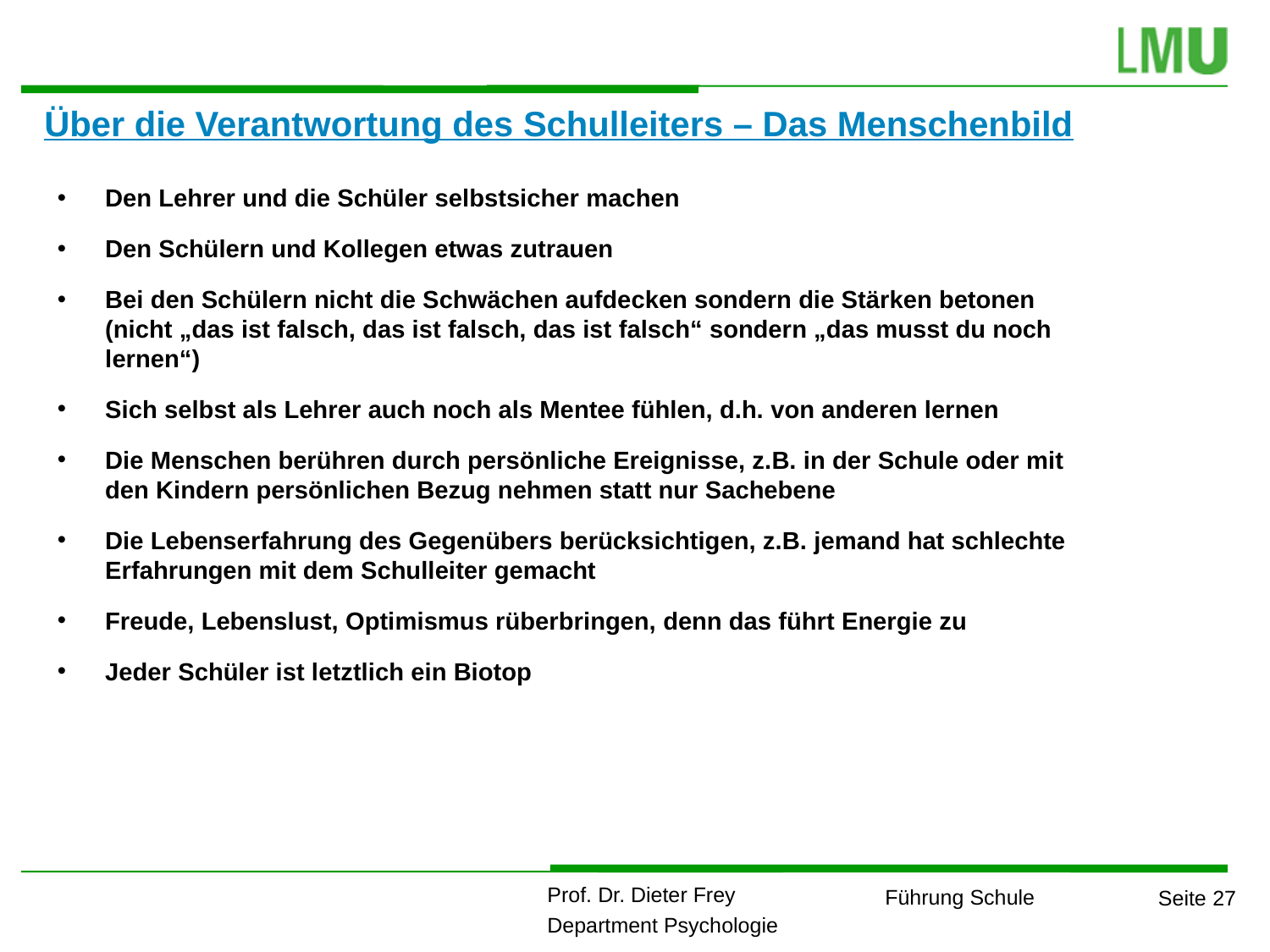

Über die Verantwortung des Schulleiters – Das Menschenbild
Den Lehrer und die Schüler selbstsicher machen
Den Schülern und Kollegen etwas zutrauen
Bei den Schülern nicht die Schwächen aufdecken sondern die Stärken betonen (nicht „das ist falsch, das ist falsch, das ist falsch“ sondern „das musst du noch lernen“)
Sich selbst als Lehrer auch noch als Mentee fühlen, d.h. von anderen lernen
Die Menschen berühren durch persönliche Ereignisse, z.B. in der Schule oder mit den Kindern persönlichen Bezug nehmen statt nur Sachebene
Die Lebenserfahrung des Gegenübers berücksichtigen, z.B. jemand hat schlechte Erfahrungen mit dem Schulleiter gemacht
Freude, Lebenslust, Optimismus rüberbringen, denn das führt Energie zu
Jeder Schüler ist letztlich ein Biotop
1
1
1